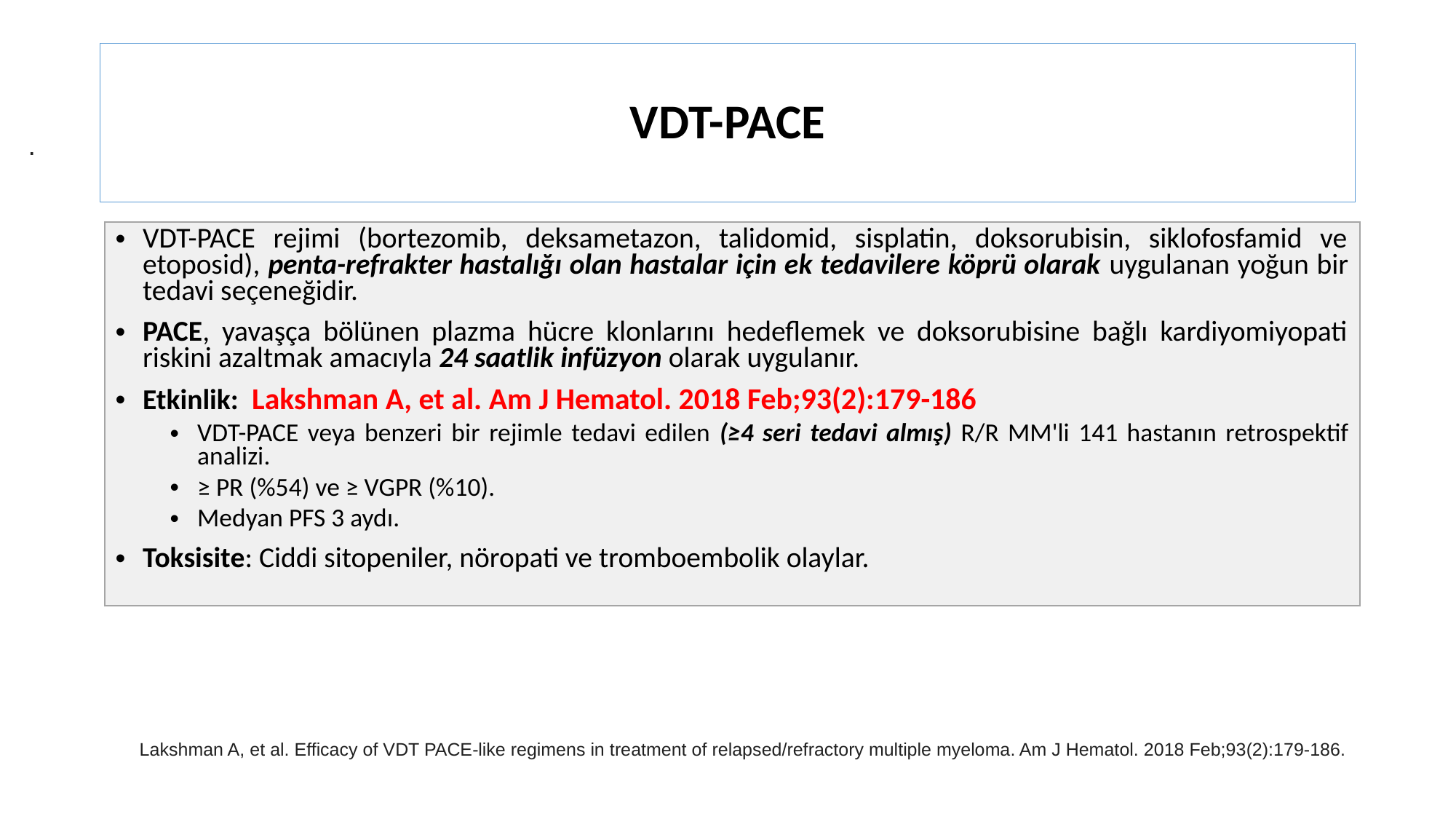

# VDT-PACE
.
| VDT-PACE rejimi (bortezomib, deksametazon, talidomid, sisplatin, doksorubisin, siklofosfamid ve etoposid), penta-refrakter hastalığı olan hastalar için ek tedavilere köprü olarak uygulanan yoğun bir tedavi seçeneğidir. PACE, yavaşça bölünen plazma hücre klonlarını hedeflemek ve doksorubisine bağlı kardiyomiyopati riskini azaltmak amacıyla 24 saatlik infüzyon olarak uygulanır. Etkinlik: Lakshman A, et al. Am J Hematol. 2018 Feb;93(2):179-186 VDT-PACE veya benzeri bir rejimle tedavi edilen (≥4 seri tedavi almış) R/R MM'li 141 hastanın retrospektif analizi. ≥ PR (%54) ve ≥ VGPR (%10). Medyan PFS 3 aydı. Toksisite: Ciddi sitopeniler, nöropati ve tromboembolik olaylar. |
| --- |
Lakshman A, et al. Efficacy of VDT PACE-like regimens in treatment of relapsed/refractory multiple myeloma. Am J Hematol. 2018 Feb;93(2):179-186.